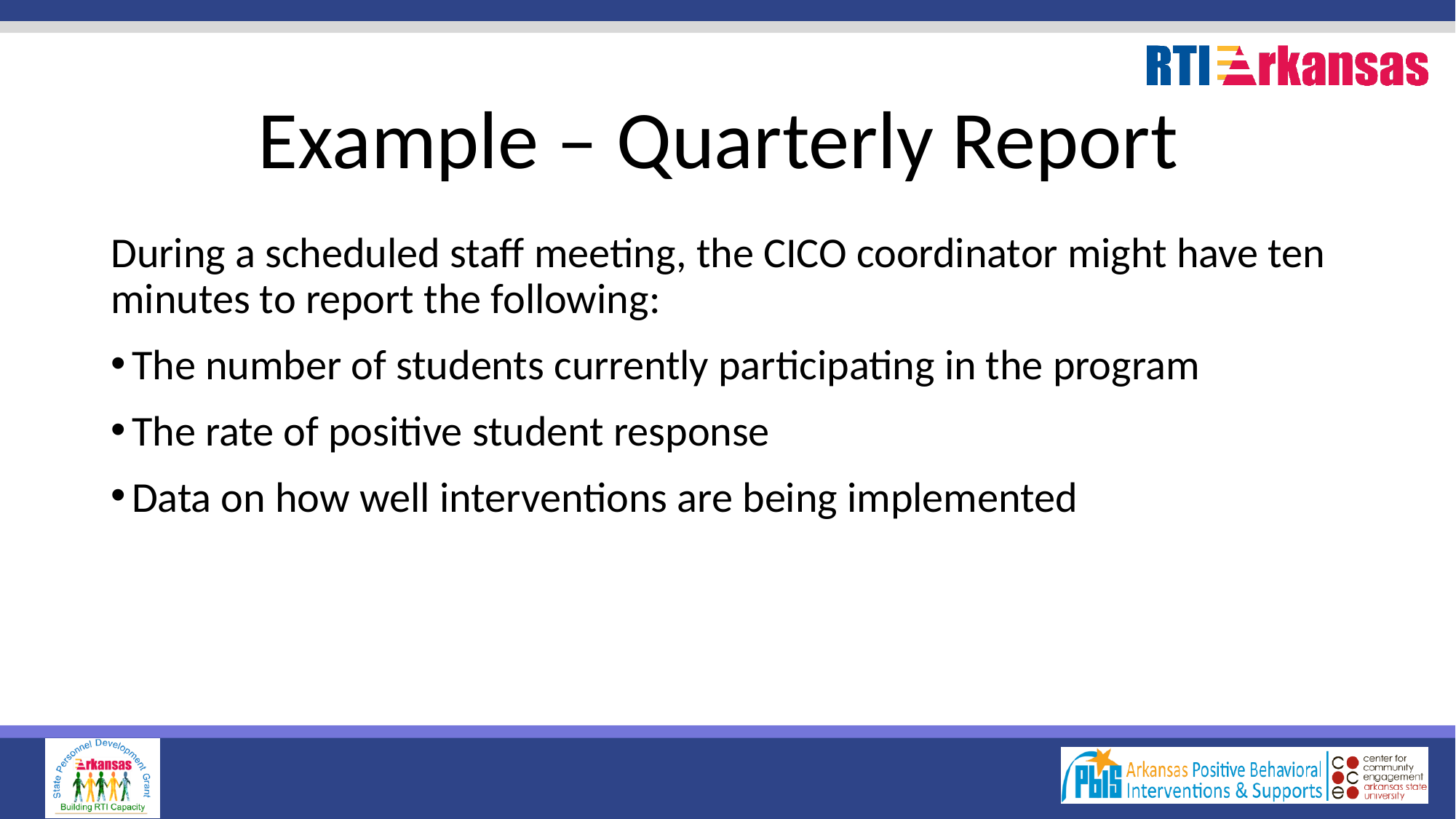

# Example – Quarterly Report
During a scheduled staff meeting, the CICO coordinator might have ten minutes to report the following:
The number of students currently participating in the program
The rate of positive student response
Data on how well interventions are being implemented